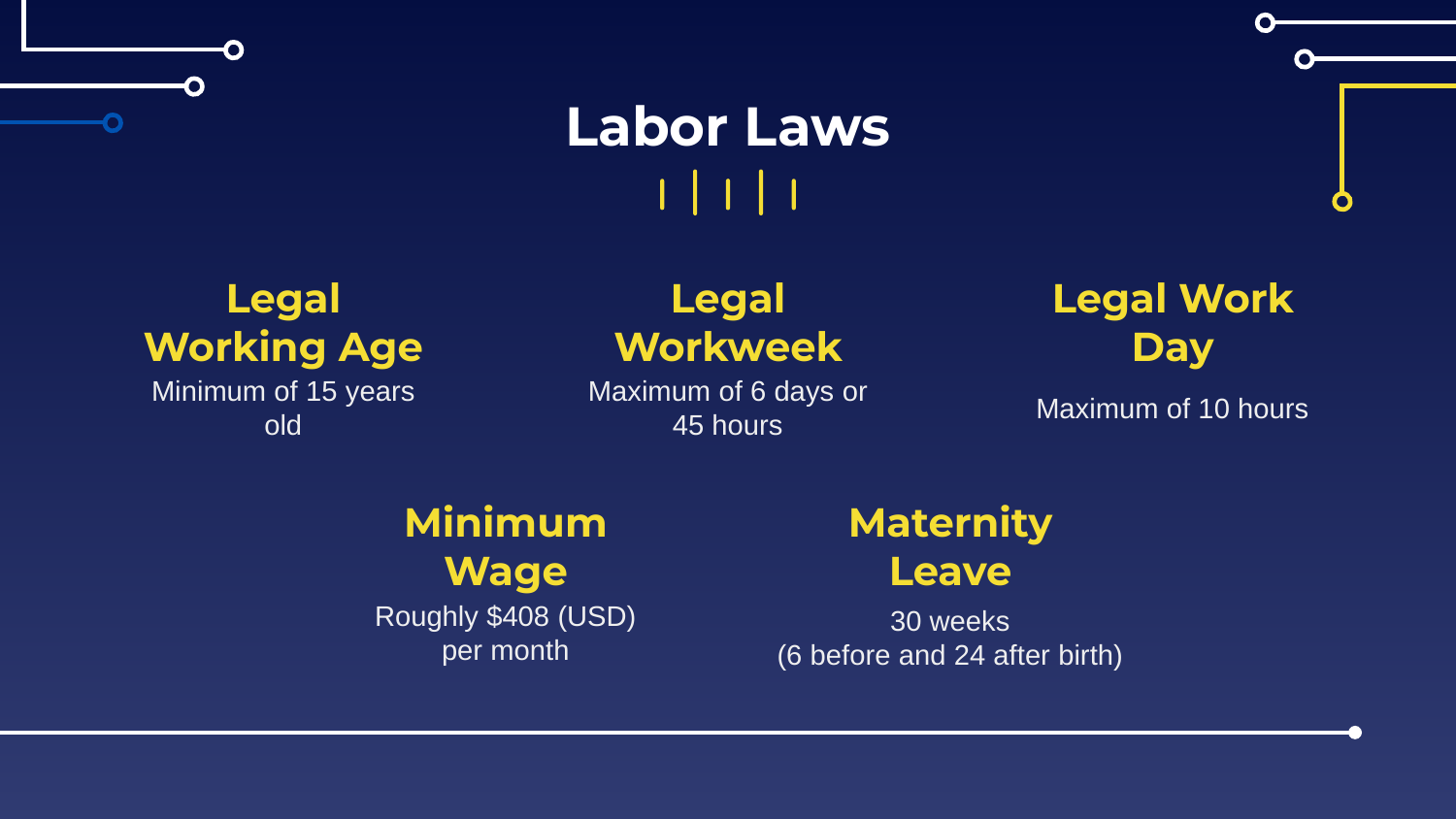

Labor Laws

# Legal Working Age
Legal Workweek
Legal Work Day
Minimum of 15 years old
Maximum of 6 days or 45 hours
Maximum of 10 hours
Minimum Wage
Maternity Leave
Roughly $408 (USD) per month
30 weeks
(6 before and 24 after birth)